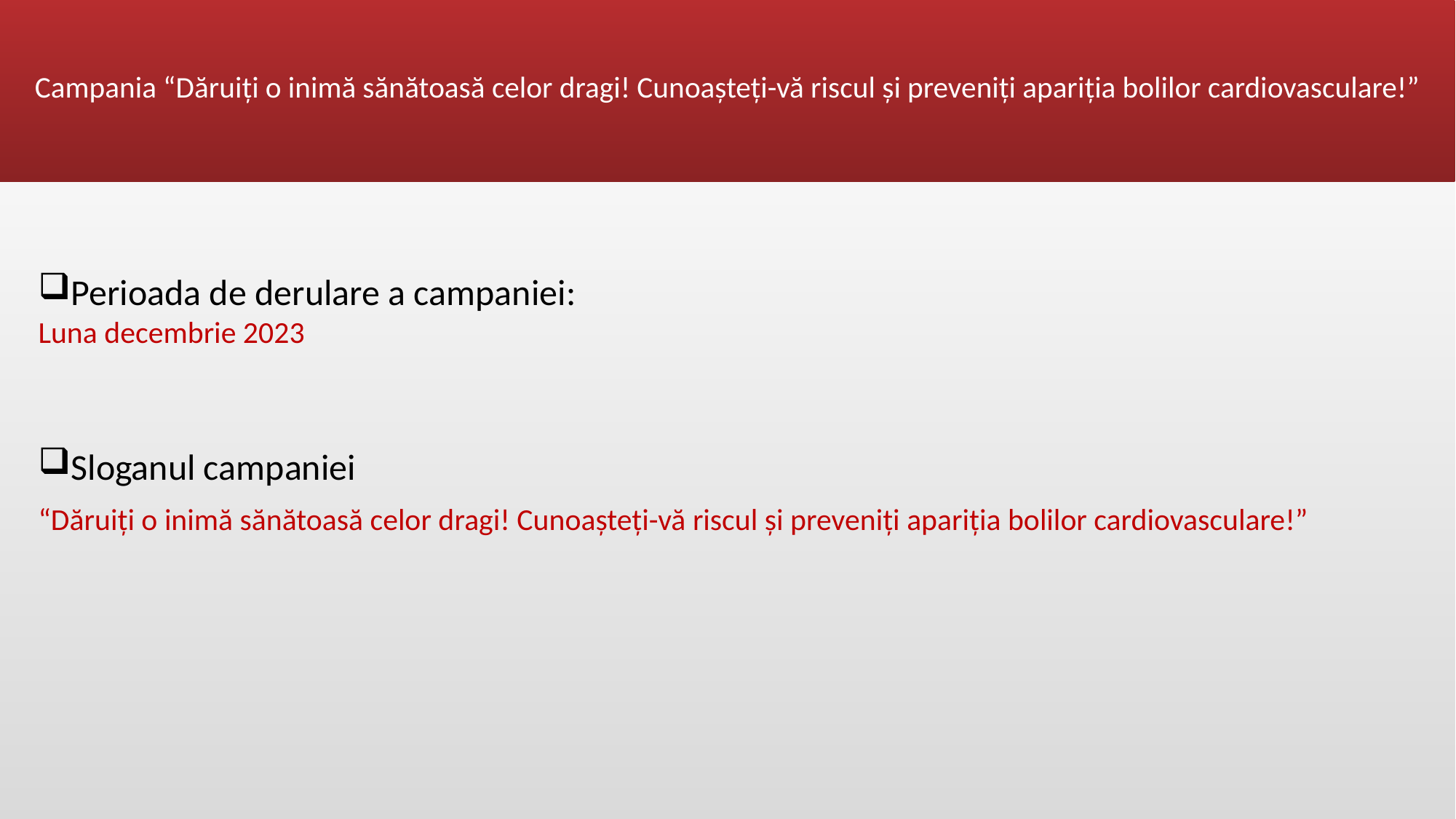

# Campania “Dăruiți o inimă sănătoasă celor dragi! Cunoașteți-vă riscul și preveniți apariția bolilor cardiovasculare!”

Perioada de derulare a campaniei:
Luna decembrie 2023

Sloganul campaniei

“Dăruiți o inimă sănătoasă celor dragi! Cunoașteți-vă riscul și preveniți apariția bolilor cardiovasculare!”